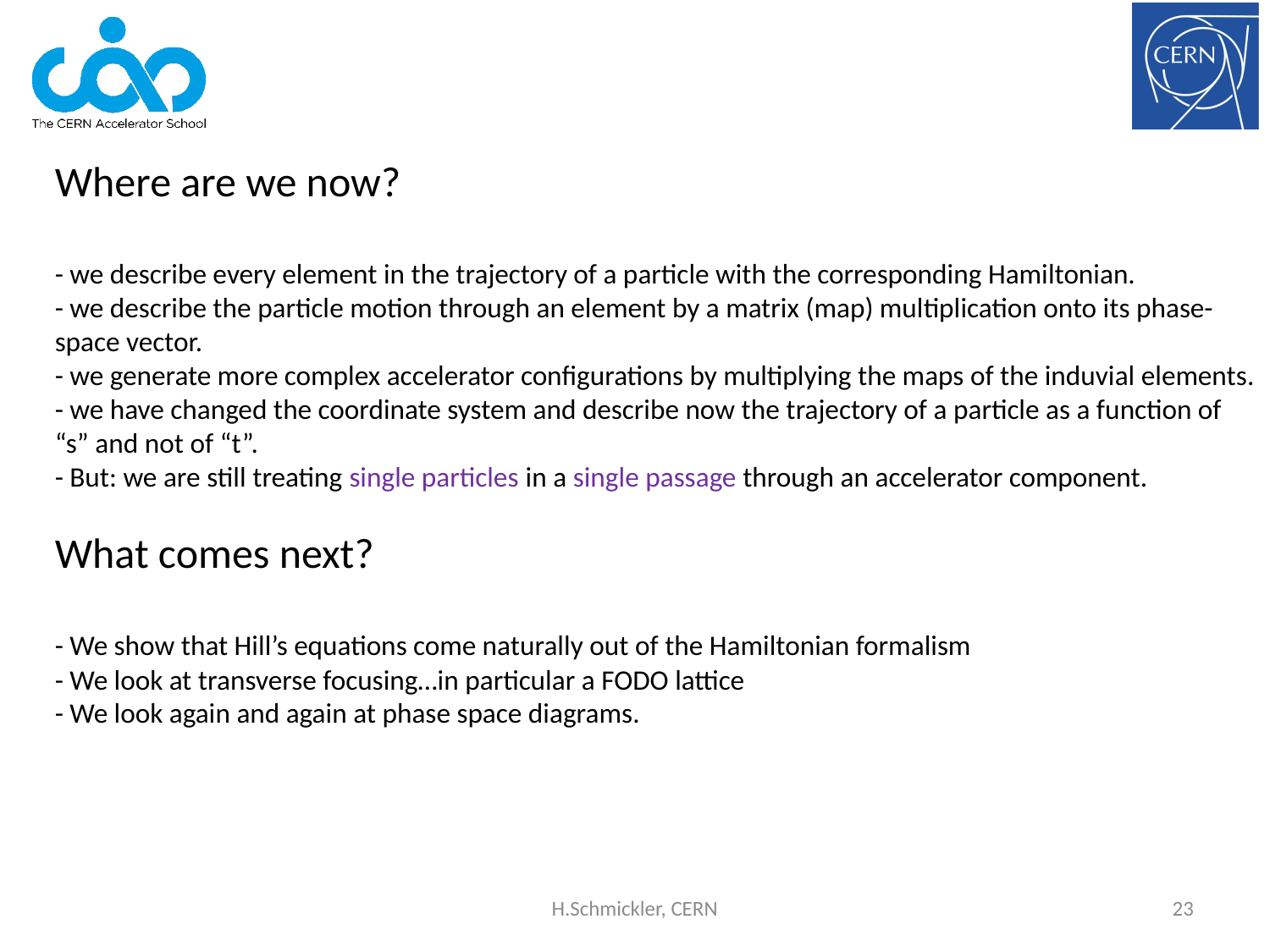

Where are we now?
- we describe every element in the trajectory of a particle with the corresponding Hamiltonian.
- we describe the particle motion through an element by a matrix (map) multiplication onto its phase-space vector.
- we generate more complex accelerator configurations by multiplying the maps of the induvial elements.
- we have changed the coordinate system and describe now the trajectory of a particle as a function of “s” and not of “t”.
- But: we are still treating single particles in a single passage through an accelerator component.

What comes next?
- We show that Hill’s equations come naturally out of the Hamiltonian formalism
- We look at transverse focusing…in particular a FODO lattice
- We look again and again at phase space diagrams.

H.Schmickler, CERN
23